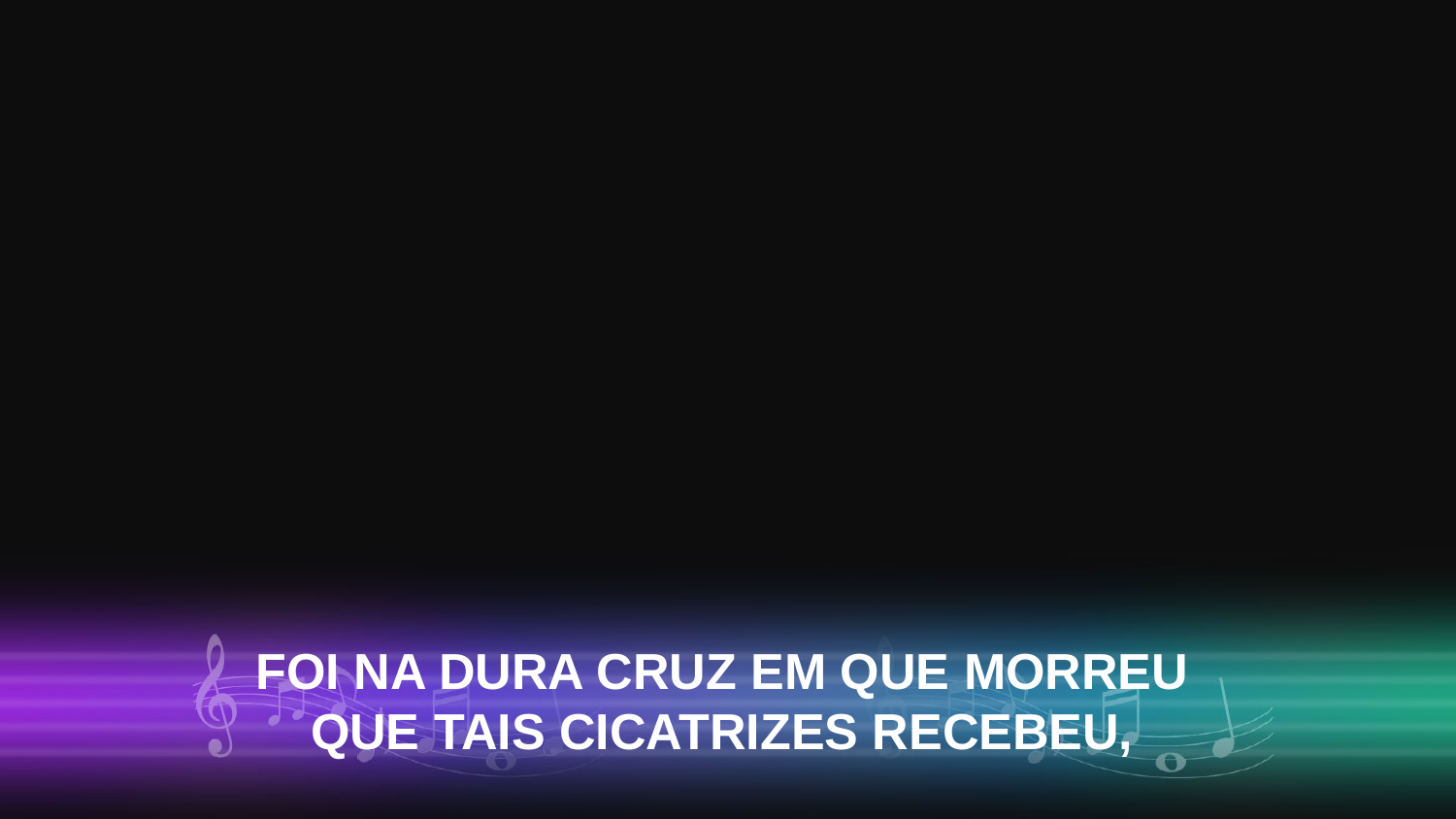

FOI NA DURA CRUZ EM QUE MORREU
QUE TAIS CICATRIZES RECEBEU,